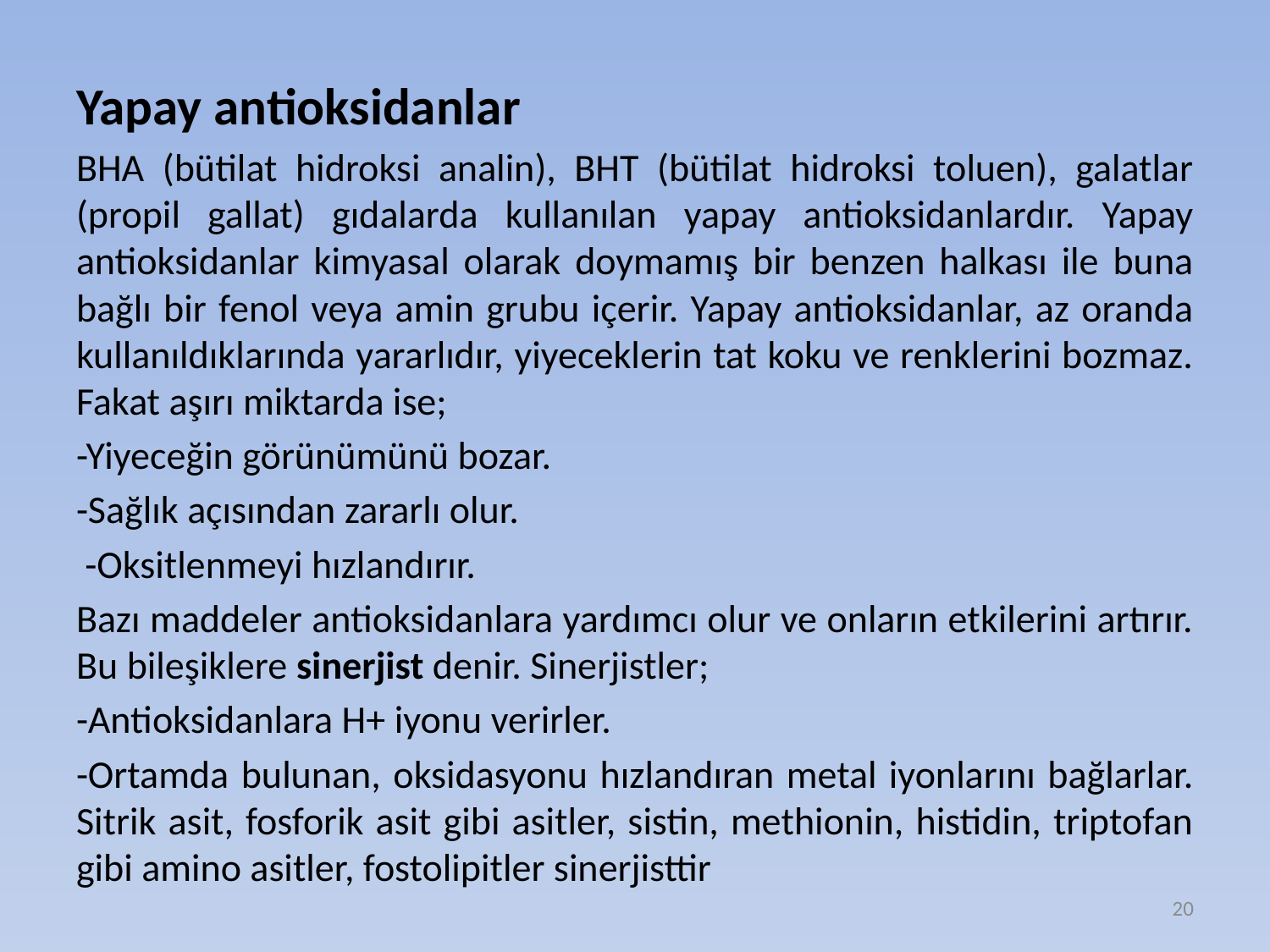

Yapay antioksidanlar
BHA (bütilat hidroksi analin), BHT (bütilat hidroksi toluen), galatlar (propil gallat) gıdalarda kullanılan yapay antioksidanlardır. Yapay antioksidanlar kimyasal olarak doymamış bir benzen halkası ile buna bağlı bir fenol veya amin grubu içerir. Yapay antioksidanlar, az oranda kullanıldıklarında yararlıdır, yiyeceklerin tat koku ve renklerini bozmaz. Fakat aşırı miktarda ise;
-Yiyeceğin görünümünü bozar.
-Sağlık açısından zararlı olur.
 -Oksitlenmeyi hızlandırır.
Bazı maddeler antioksidanlara yardımcı olur ve onların etkilerini artırır. Bu bileşiklere sinerjist denir. Sinerjistler;
-Antioksidanlara H+ iyonu verirler.
-Ortamda bulunan, oksidasyonu hızlandıran metal iyonlarını bağlarlar. Sitrik asit, fosforik asit gibi asitler, sistin, methionin, histidin, triptofan gibi amino asitler, fostolipitler sinerjisttir

20